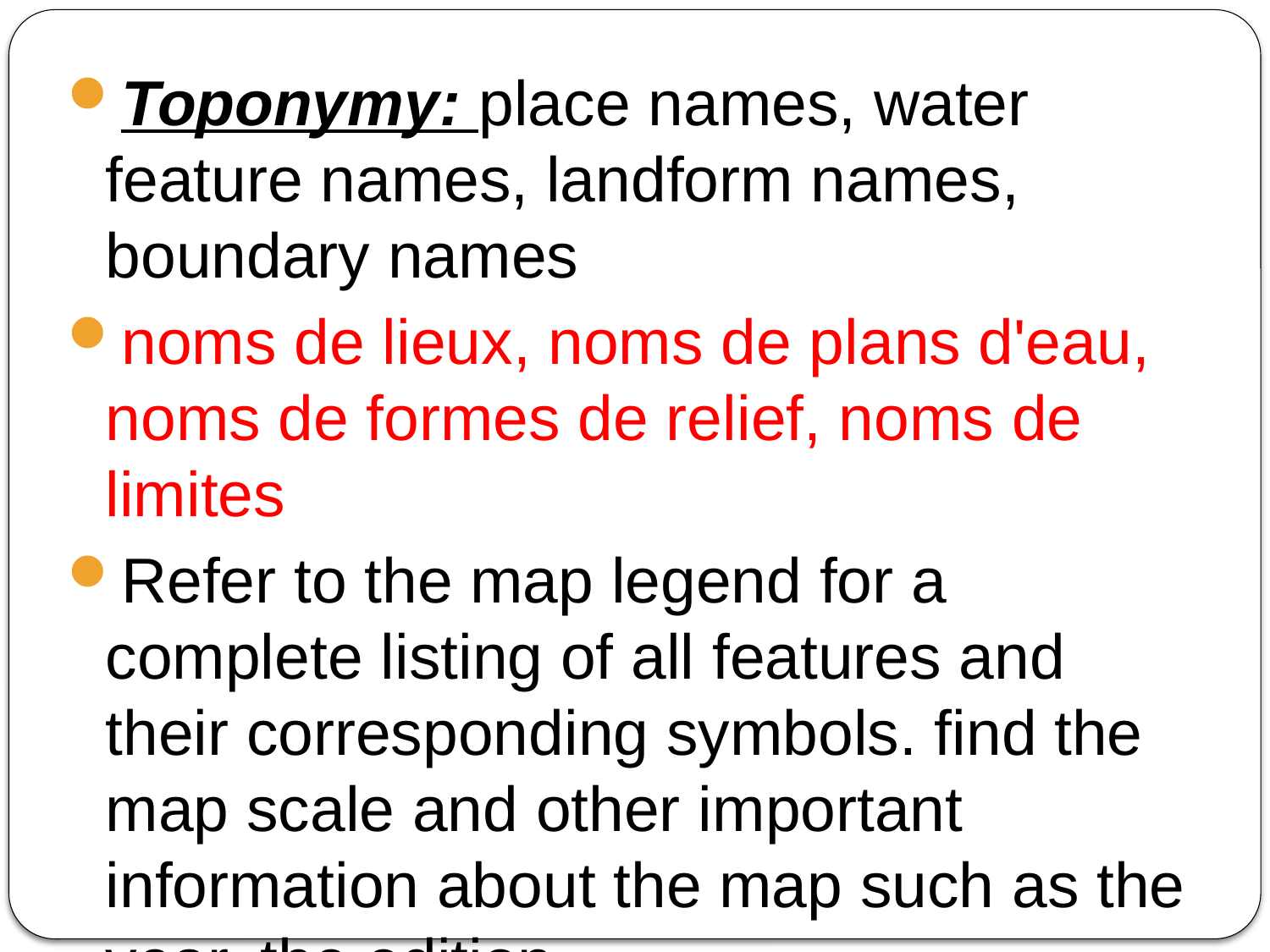

Toponymy: place names, water feature names, landform names, boundary names
noms de lieux, noms de plans d'eau, noms de formes de relief, noms de limites
Refer to the map legend for a complete listing of all features and their corresponding symbols. find the map scale and other important information about the map such as the year, the edition